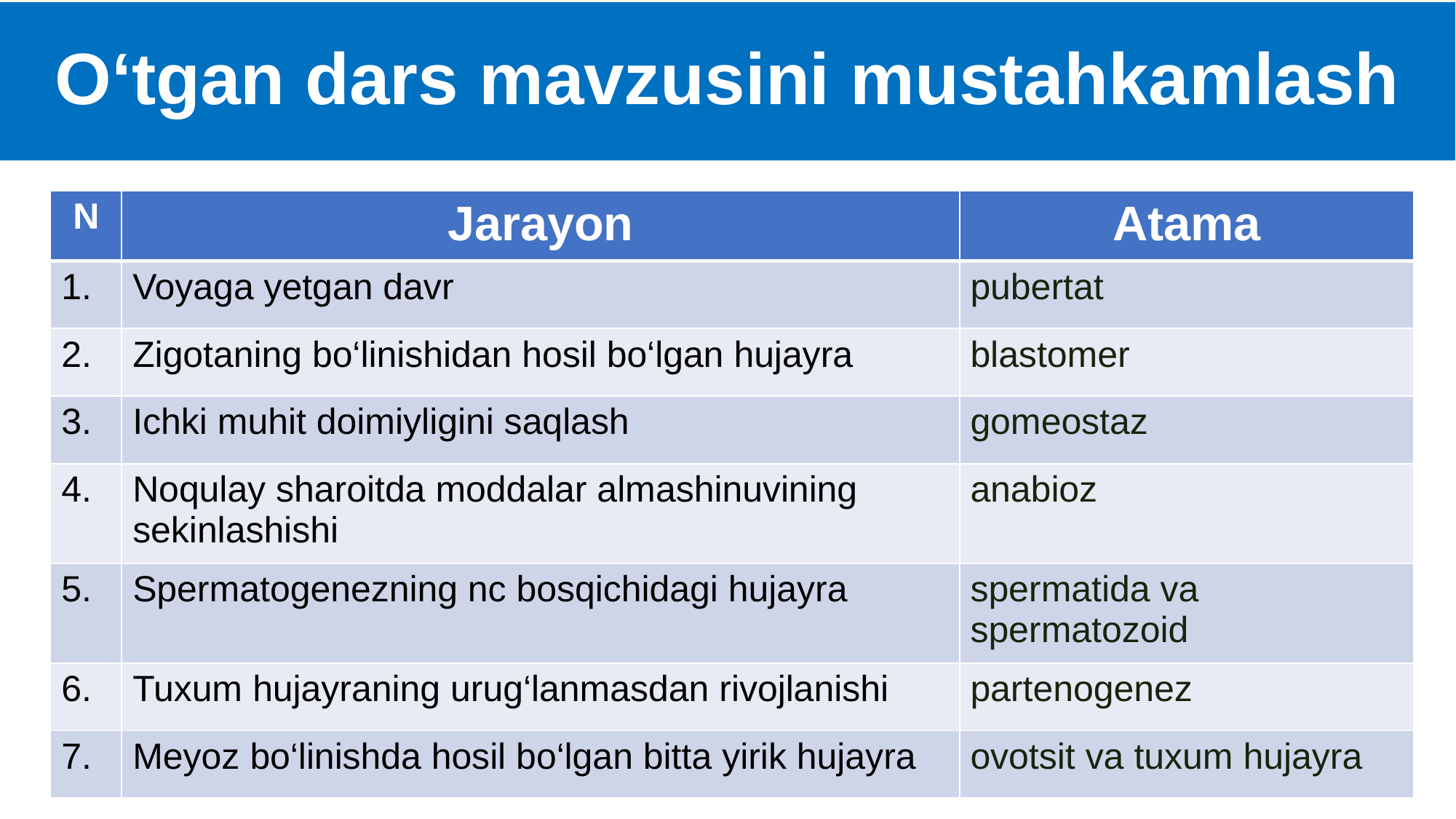

# O‘tgan dars mavzusini mustahkamlash
| N | Jarayon | Atama |
| --- | --- | --- |
| 1. | Voyaga yetgan davr | pubertat |
| 2. | Zigotaning bo‘linishidan hosil bo‘lgan hujayra | blastomer |
| 3. | Ichki muhit doimiyligini saqlash | gomeostaz |
| 4. | Noqulay sharoitda moddalar almashinuvining sekinlashishi | anabioz |
| 5. | Spermatogenezning nc bosqichidagi hujayra | spermatida va spermatozoid |
| 6. | Tuxum hujayraning urug‘lanmasdan rivojlanishi | partenogenez |
| 7. | Meyoz bo‘linishda hosil bo‘lgan bitta yirik hujayra | ovotsit va tuxum hujayra |